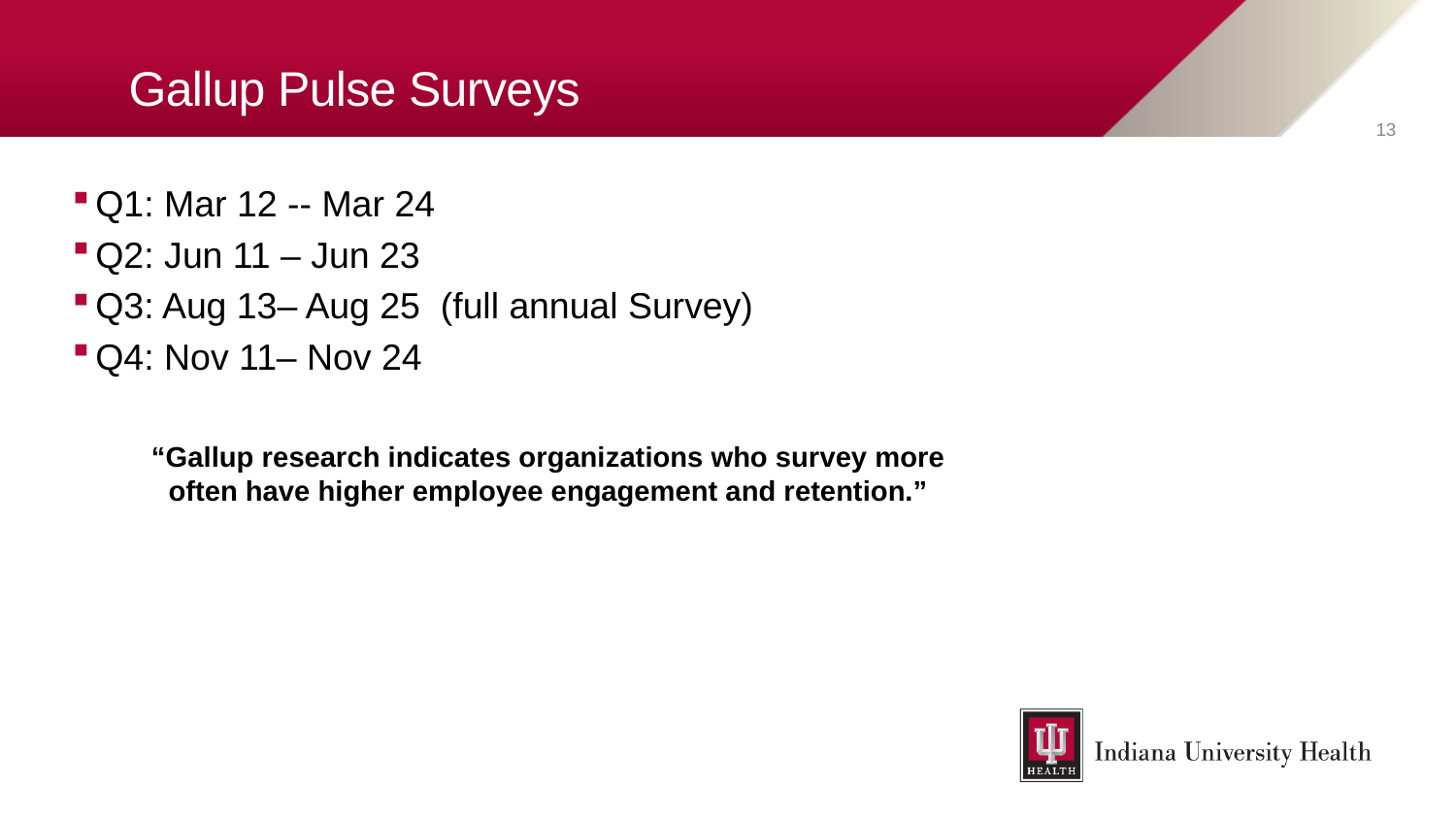

# Gallup Pulse Surveys
13
Q1: Mar 12 -- Mar 24
Q2: Jun 11 – Jun 23
Q3: Aug 13– Aug 25  (full annual Survey)
Q4: Nov 11– Nov 24

“Gallup research indicates organizations who survey more often have higher employee engagement and retention.”